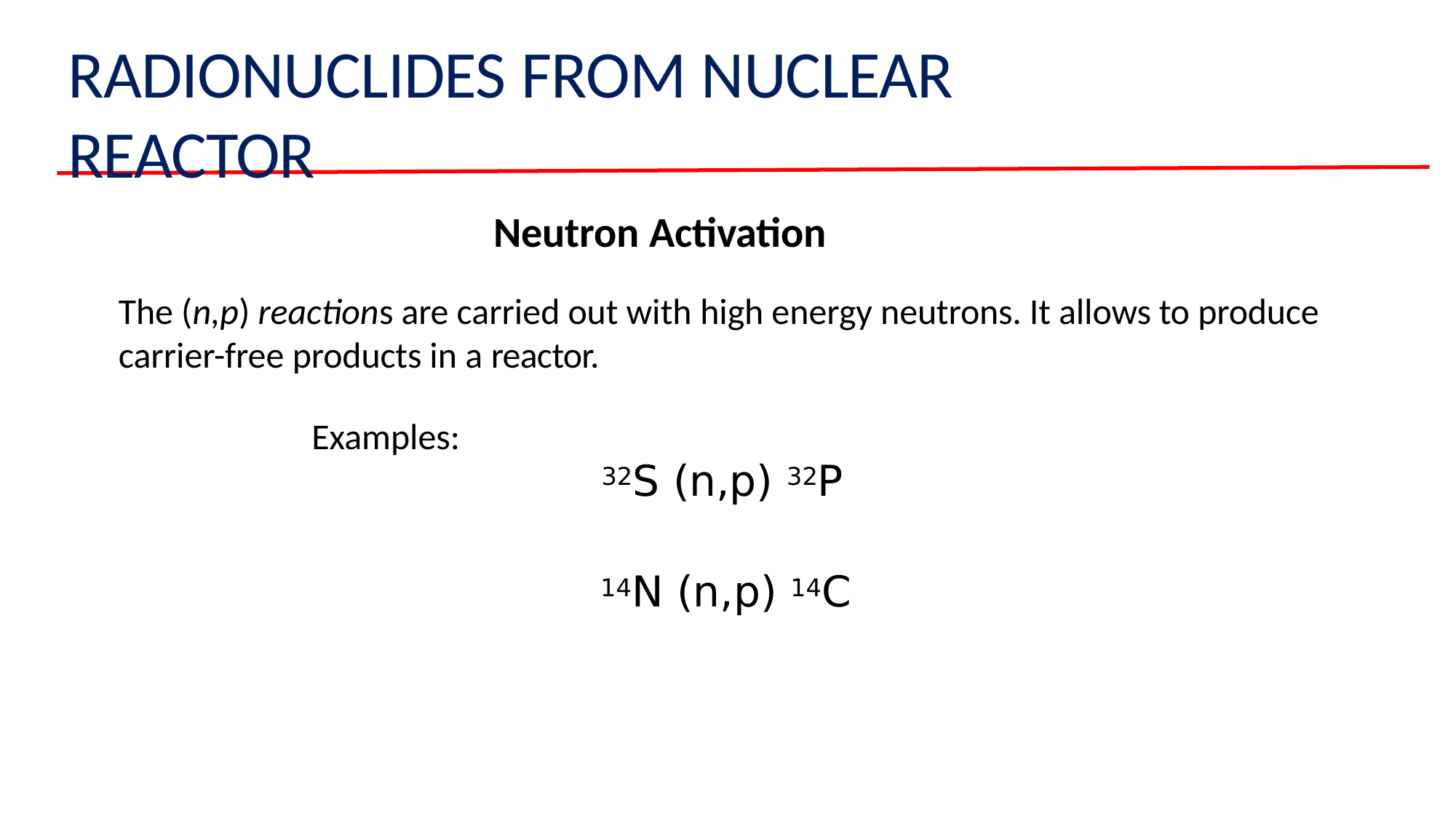

# RADIONUCLIDES FROM NUCLEAR REACTOR

Neutron Activation
The (n,p) reactions are carried out with high energy neutrons. It allows to produce
carrier-free products in a reactor.

Examples:
32S (n,p) 32P

14N (n,p) 14C